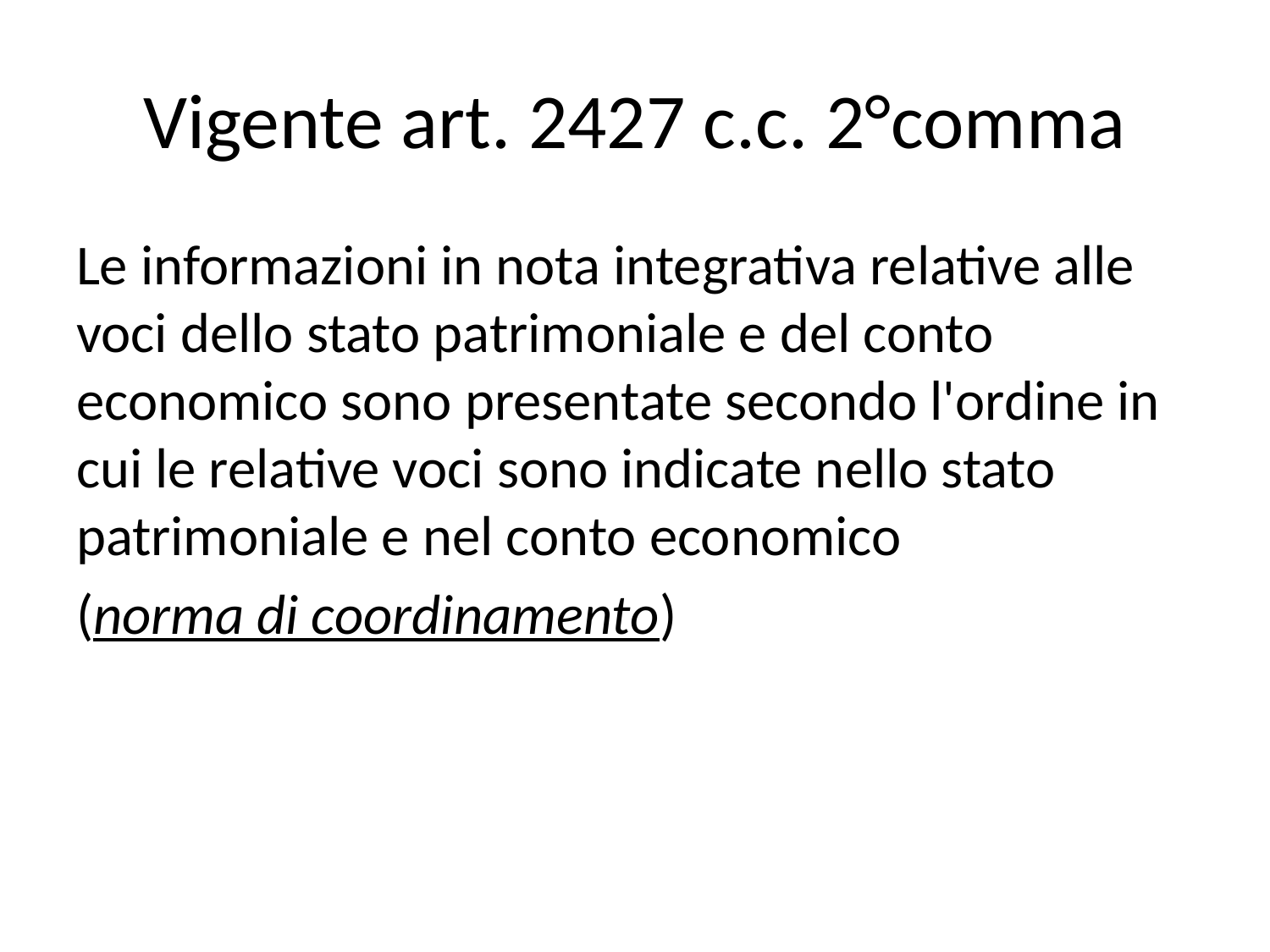

# Vigente art. 2427 c.c. 2°comma
Le informazioni in nota integrativa relative alle voci dello stato patrimoniale e del conto economico sono presentate secondo l'ordine in cui le relative voci sono indicate nello stato patrimoniale e nel conto economico
(norma di coordinamento)